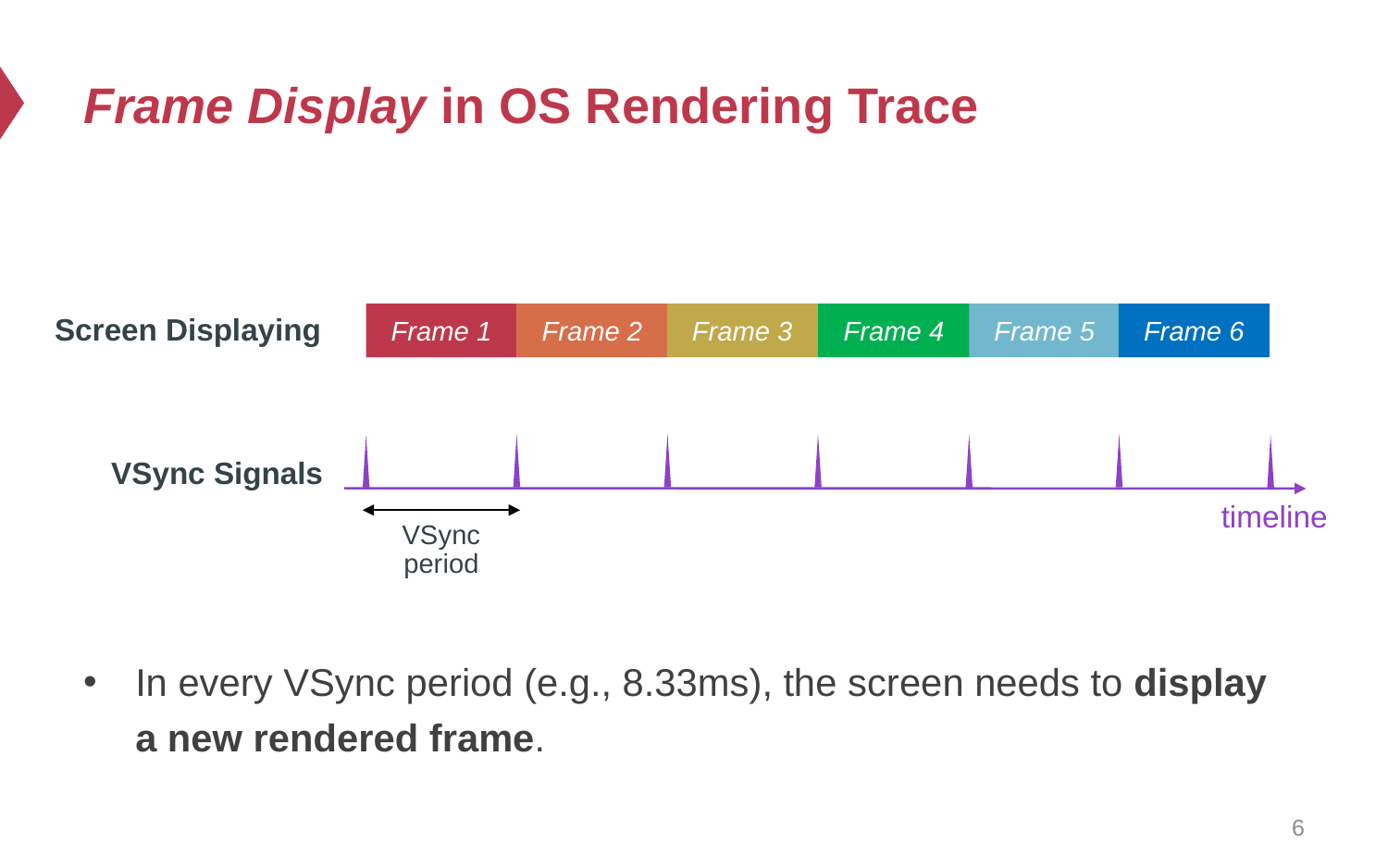

# Frame Display in OS Rendering Trace
Screen Displaying
Frame 3
Frame 4
Frame 5
Frame 6
Frame 1
Frame 2

VSync Signals
timeline
VSync period
In every VSync period (e.g., 8.33ms), the screen needs to display a new rendered frame.

6